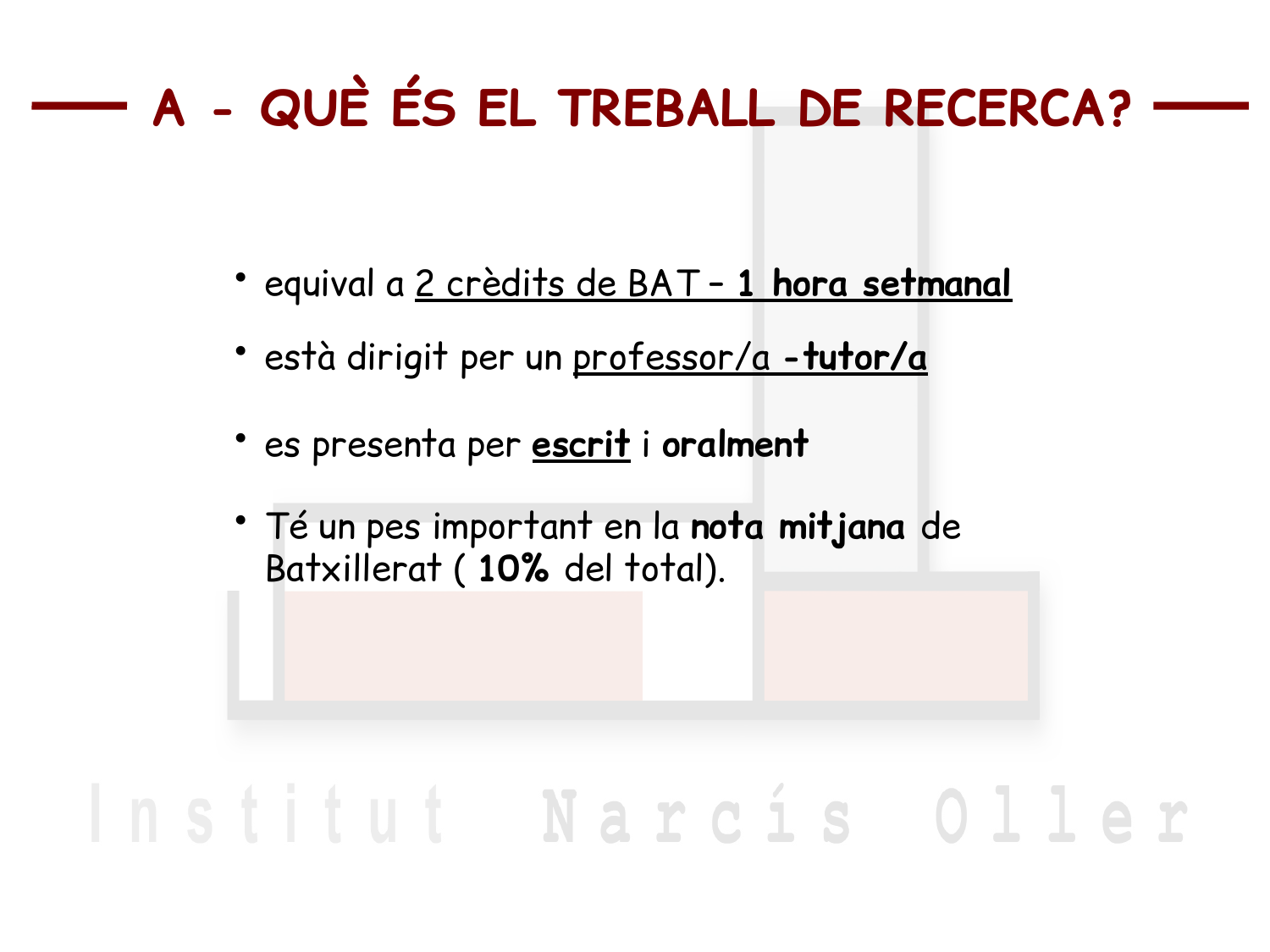

A - QUÈ ÉS EL TREBALL DE RECERCA?

equival a 2 crèdits de BAT – 1 hora setmanal
està dirigit per un professor/a -tutor/a
es presenta per escrit i oralment

Té un pes important en la nota mitjana de Batxillerat ( 10% del total).

4